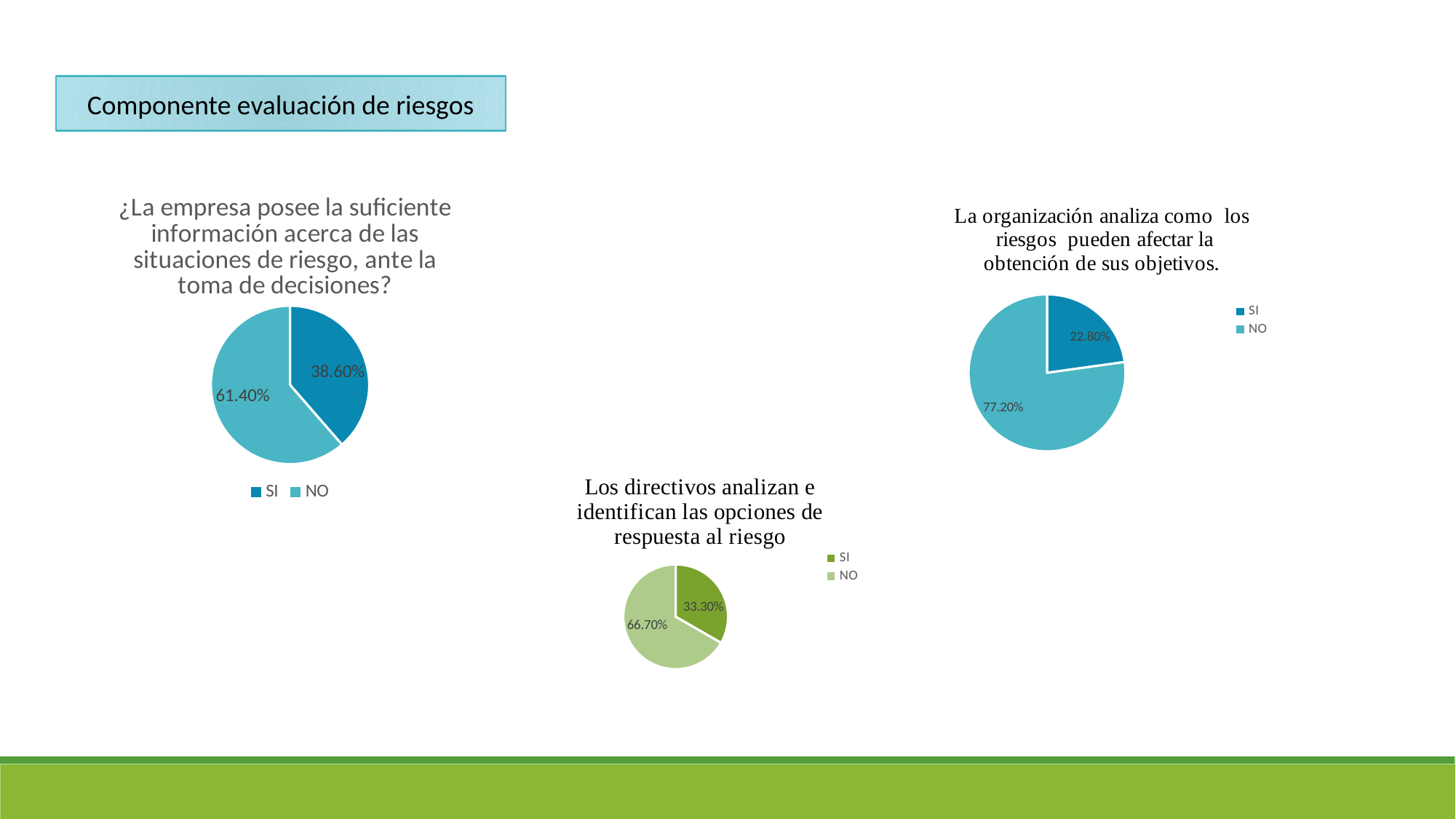

Componente evaluación de riesgos

### Chart: ¿La empresa posee la suficiente información acerca de las situaciones de riesgo, ante la toma de decisiones?

| Category |  |
|---|---|
| SI | 0.386 |
| NO | 0.614 |

### Chart: La organización analiza como  los  riesgos  pueden afectar la obtención de sus objetivos.

| Category |  |
|---|---|
| SI | 0.228 |
| NO | 0.772 |

### Chart: Los directivos analizan e identifican las opciones de respuesta al riesgo

| Category |  |
|---|---|
| SI | 0.333 |
| NO | 0.667 |